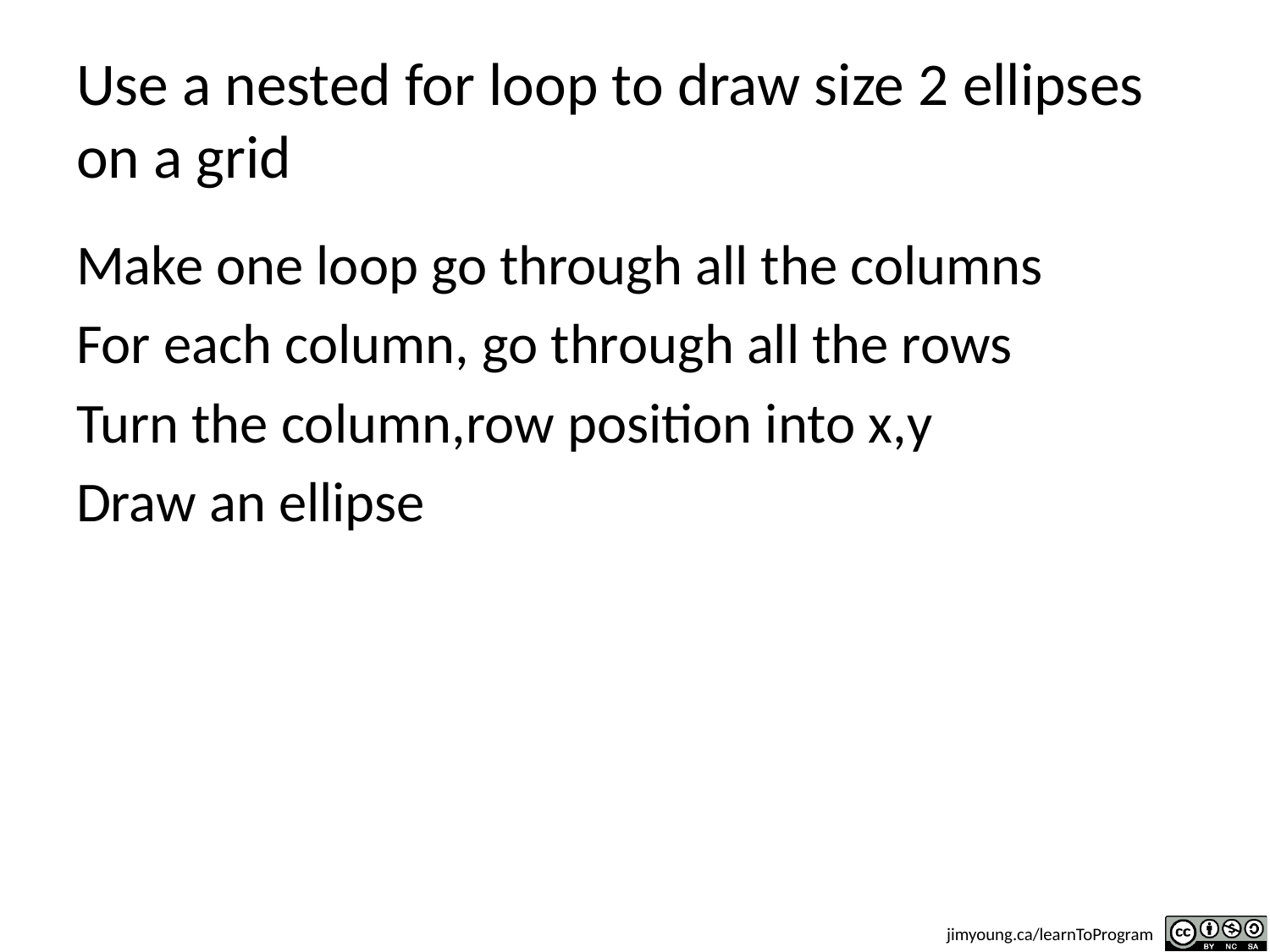

# Use a nested for loop to draw size 2 ellipses on a grid
Make one loop go through all the columns
For each column, go through all the rows
Turn the column,row position into x,y
Draw an ellipse